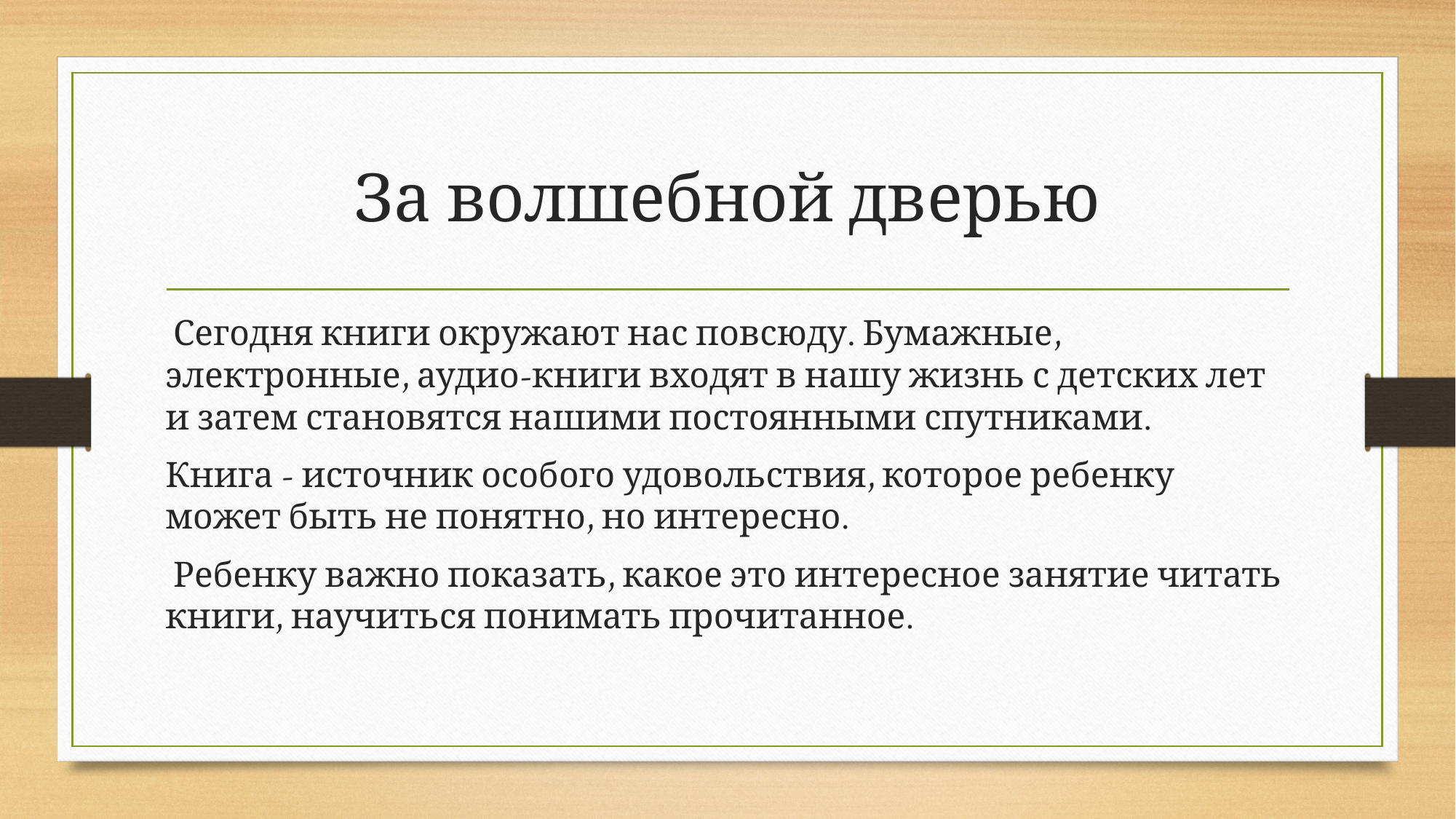

# За волшебной дверью
 Сегодня книги окружают нас повсюду. Бумажные, электронные, аудио-книги входят в нашу жизнь с детских лет и затем становятся нашими постоянными спутниками.
Книга - источник особого удовольствия, которое ребенку может быть не понятно, но интересно.
 Ребенку важно показать, какое это интересное занятие читать книги, научиться понимать прочитанное.